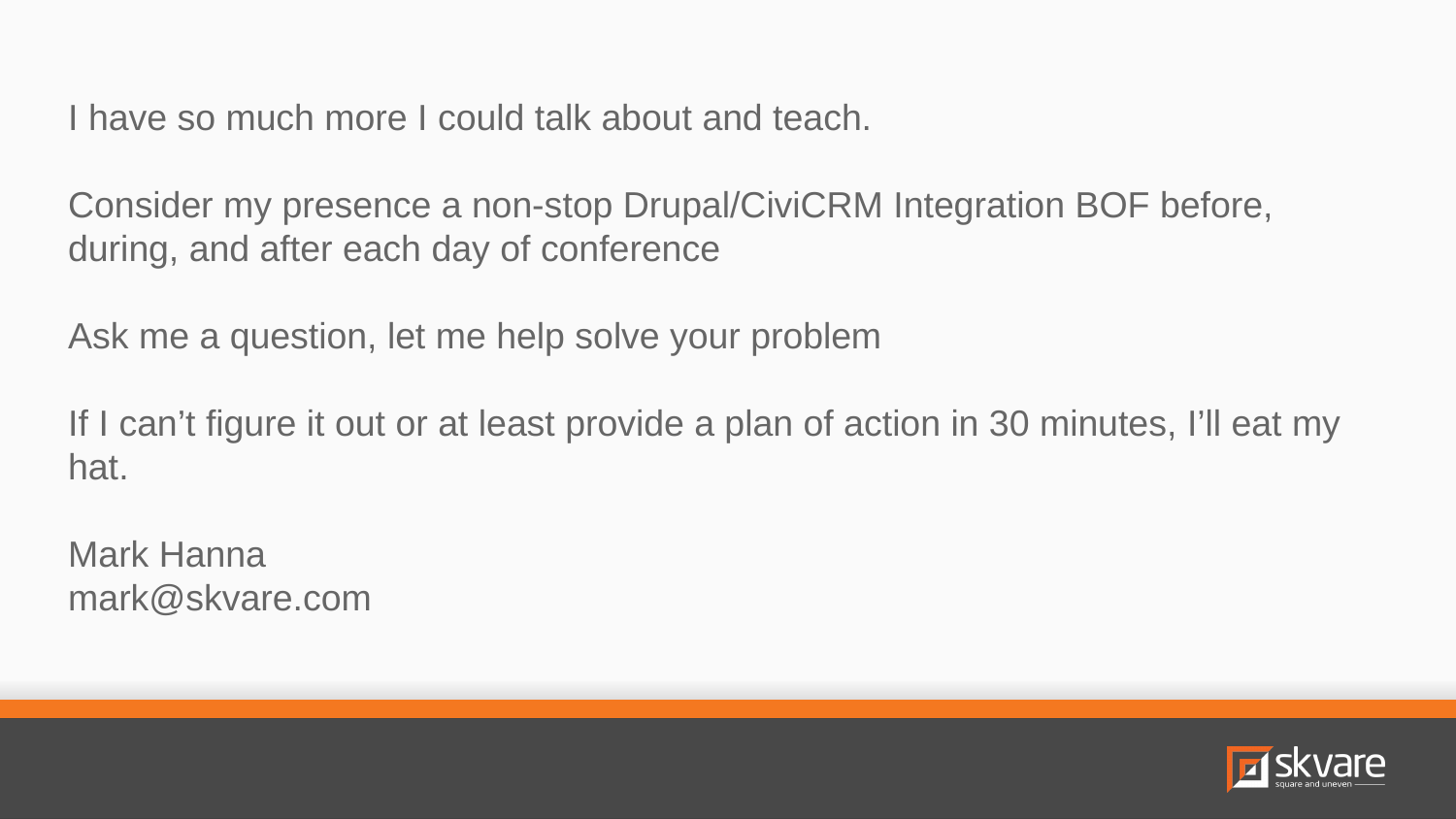

I have so much more I could talk about and teach.

Consider my presence a non-stop Drupal/CiviCRM Integration BOF before, during, and after each day of conference

Ask me a question, let me help solve your problem

If I can’t figure it out or at least provide a plan of action in 30 minutes, I’ll eat my hat.

Mark Hanna
mark@skvare.com